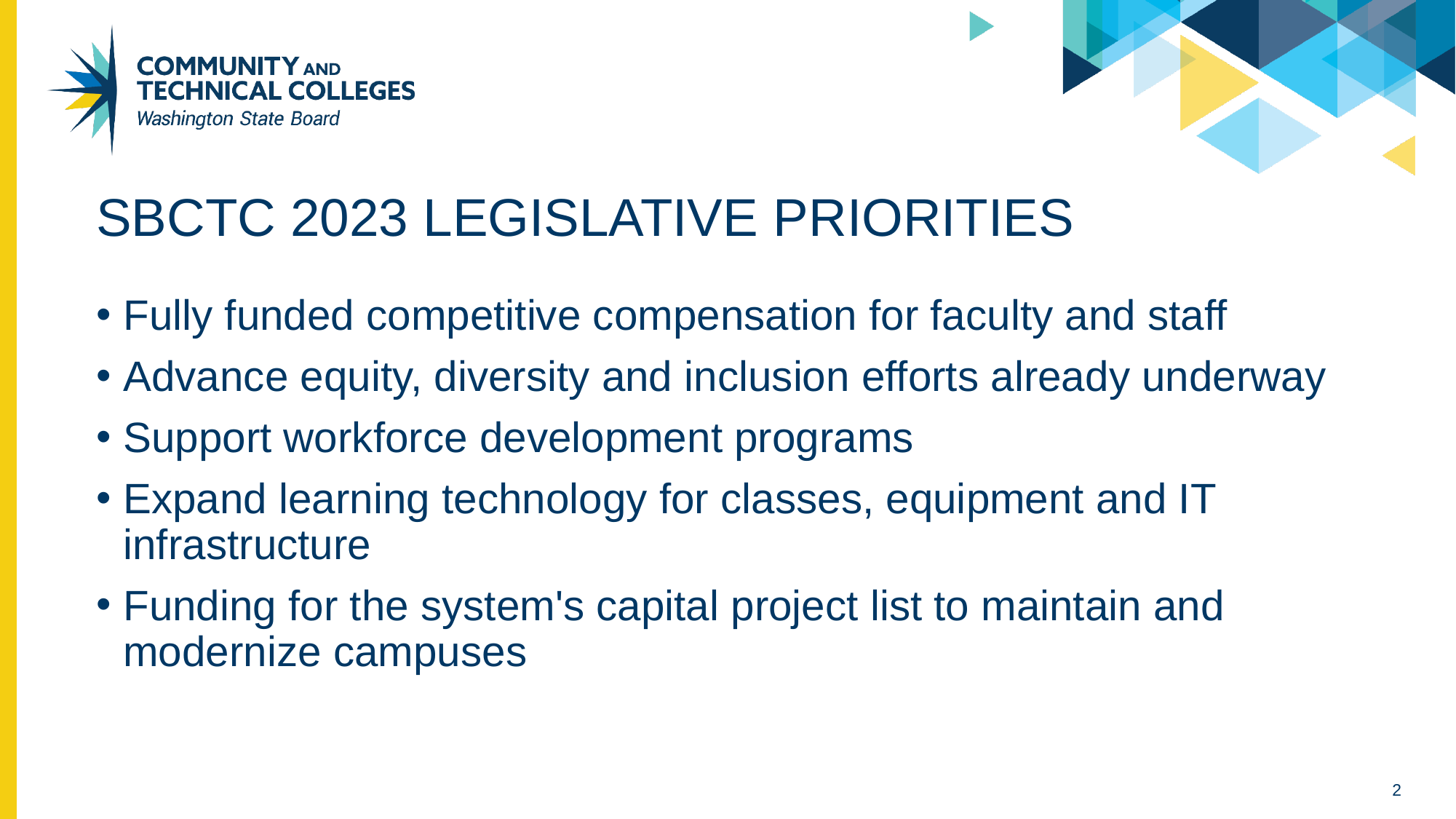

# SBCTC 2023 Legislative priorities
Fully funded competitive compensation for faculty and staff
Advance equity, diversity and inclusion efforts already underway
Support workforce development programs
Expand learning technology for classes, equipment and IT infrastructure
Funding for the system's capital project list to maintain and modernize campuses

2